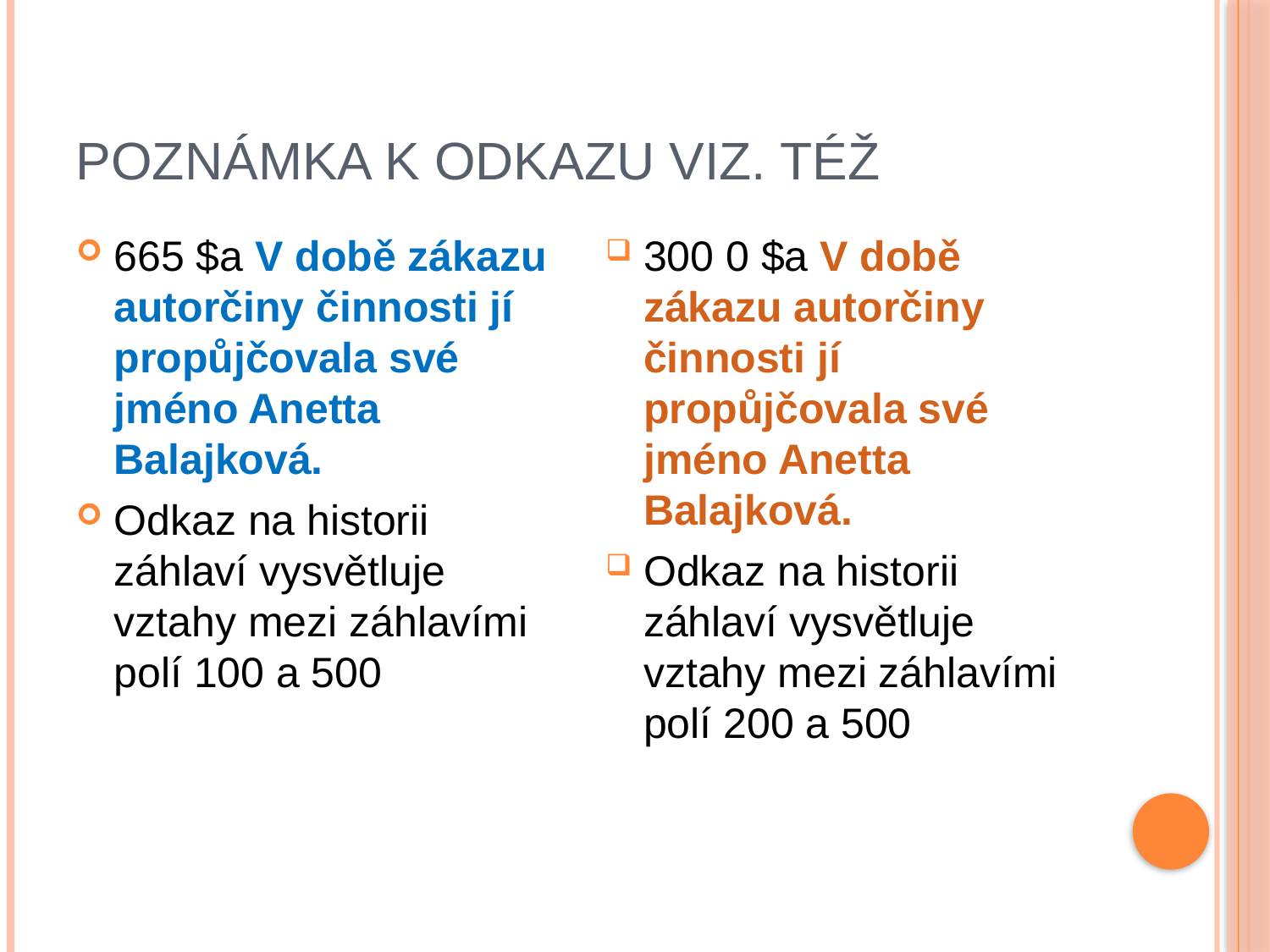

# Poznámka k odkazu viz. též
665 $a V době zákazu autorčiny činnosti jí propůjčovala své jméno Anetta Balajková.
Odkaz na historii záhlaví vysvětluje vztahy mezi záhlavími polí 100 a 500

300 0 $a V době zákazu autorčiny činnosti jí propůjčovala své jméno Anetta Balajková.
Odkaz na historii záhlaví vysvětluje vztahy mezi záhlavími polí 200 a 500